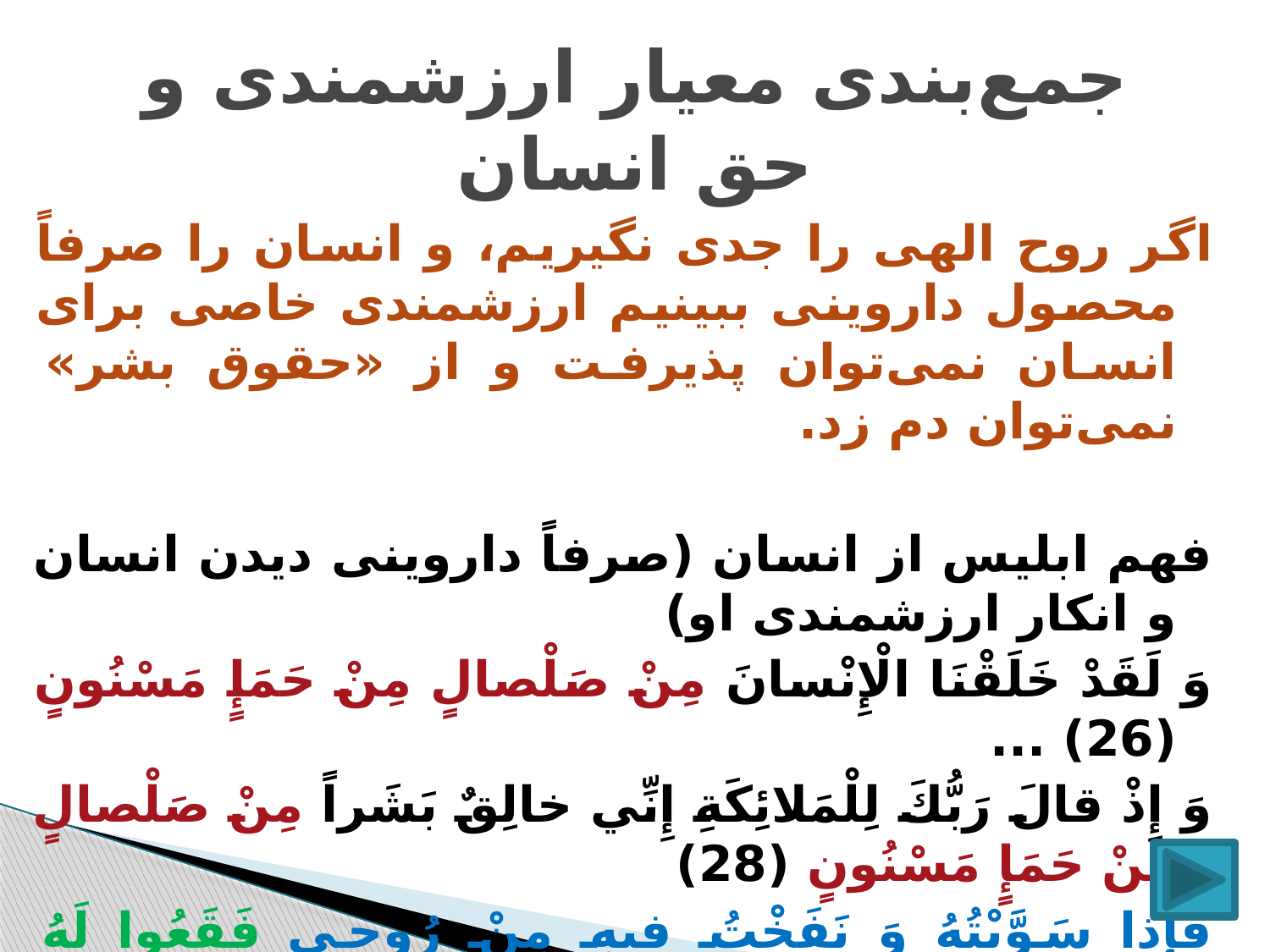

# جمع‌بندی معیار ارزشمندی و حق انسان
اگر روح الهی را جدی نگیریم، و انسان را صرفاً محصول داروینی ببینیم ارزشمندی خاصی برای انسان نمی‌توان پذیرفت و از «حقوق بشر» نمی‌توان دم زد.

فهم ابلیس از انسان (صرفاً داروینی دیدن انسان و انکار ارزشمندی او)
وَ لَقَدْ خَلَقْنَا الْإِنْسانَ مِنْ صَلْصالٍ مِنْ حَمَإٍ مَسْنُونٍ (26) ...
وَ إِذْ قالَ رَبُّكَ لِلْمَلائِكَةِ إِنِّي خالِقٌ بَشَراً مِنْ صَلْصالٍ مِنْ حَمَإٍ مَسْنُونٍ (28)
فَإِذا سَوَّيْتُهُ وَ نَفَخْتُ فيهِ مِنْ رُوحي‏ فَقَعُوا لَهُ ساجِدينَ (29) ...
قالَ لَمْ أَكُنْ لِأَسْجُدَ لِبَشَرٍ خَلَقْتَهُ مِنْ صَلْصالٍ مِنْ حَمَإٍ مَسْنُونٍ (33)